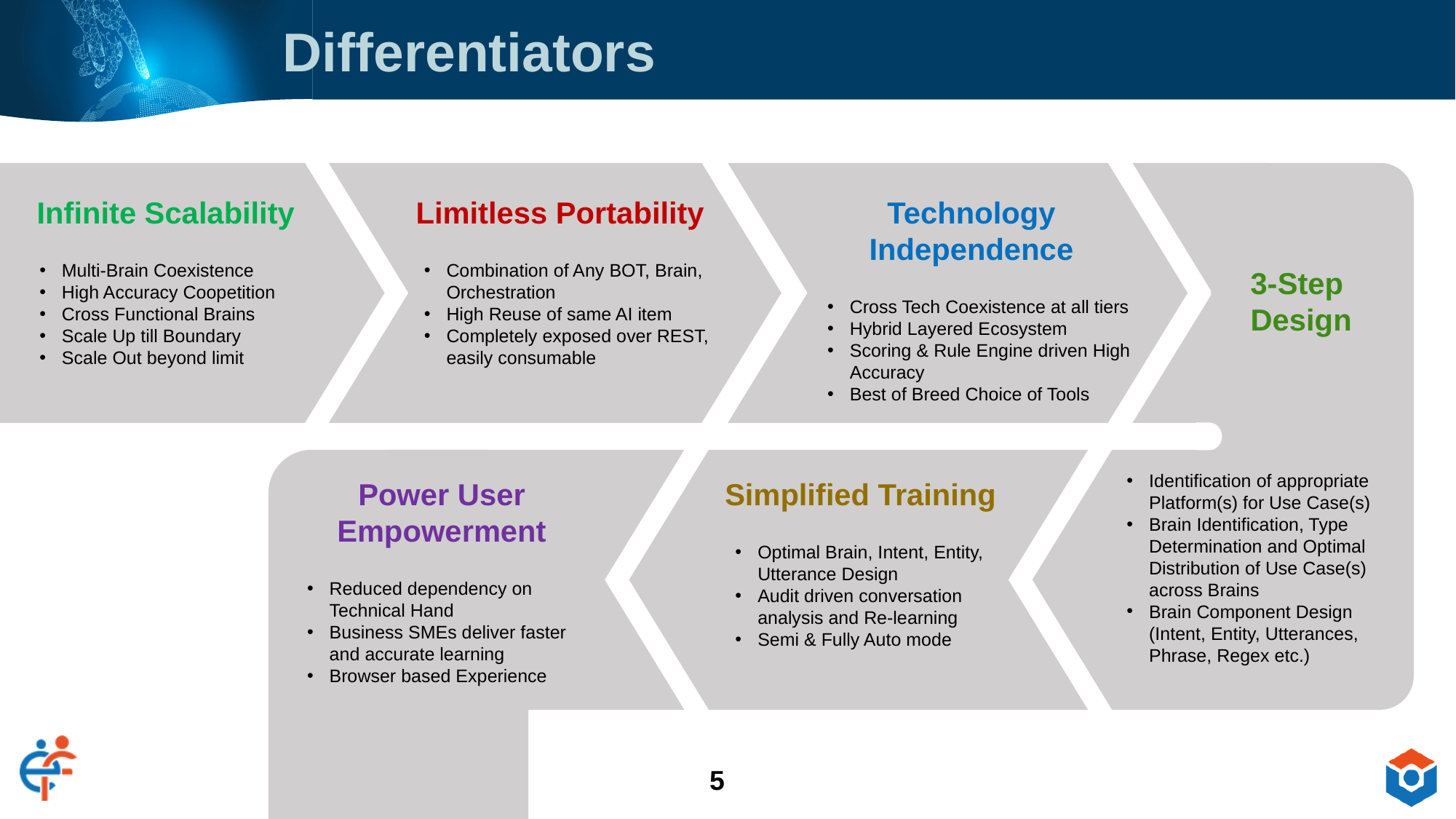

Differentiators

Infinite Scalability

Multi-Brain Coexistence
High Accuracy Coopetition
Cross Functional Brains
Scale Up till Boundary
Scale Out beyond limit
Limitless Portability

Combination of Any BOT, Brain, Orchestration
High Reuse of same AI item
Completely exposed over REST, easily consumable
Technology Independence

Cross Tech Coexistence at all tiers
Hybrid Layered Ecosystem
Scoring & Rule Engine driven High Accuracy
Best of Breed Choice of Tools
3-Step
Design

Identification of appropriate Platform(s) for Use Case(s)
Brain Identification, Type Determination and Optimal Distribution of Use Case(s) across Brains
Brain Component Design (Intent, Entity, Utterances, Phrase, Regex etc.)
Power User Empowerment

Reduced dependency on Technical Hand
Business SMEs deliver faster and accurate learning
Browser based Experience
Simplified Training

Optimal Brain, Intent, Entity, Utterance Design
Audit driven conversation analysis and Re-learning
Semi & Fully Auto mode